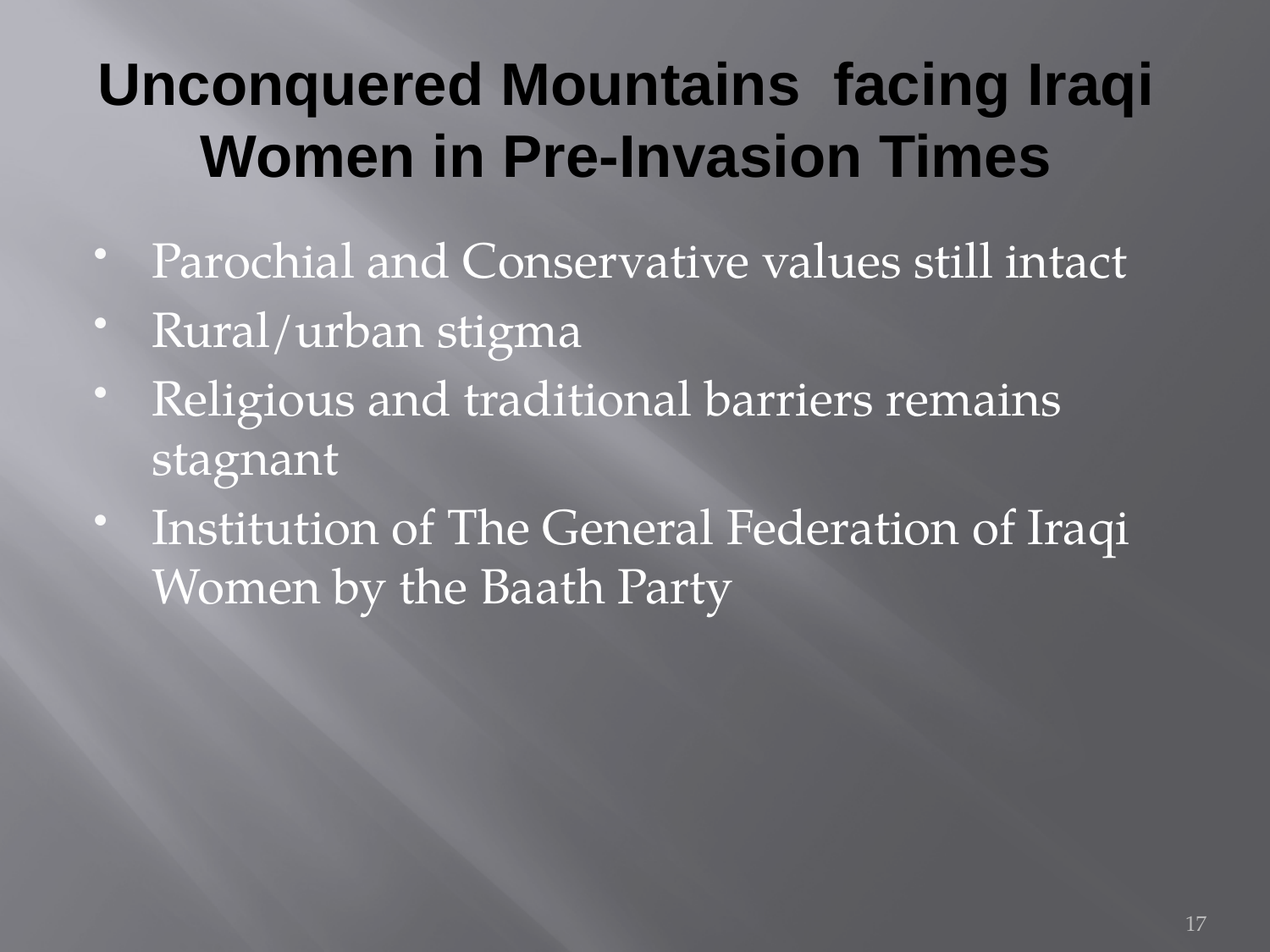

# Unconquered Mountains  facing Iraqi  Women in Pre-Invasion Times
Parochial and Conservative values still intact
Rural/urban stigma
Religious and traditional barriers remains stagnant
Institution of The General Federation of Iraqi Women by the Baath Party

17